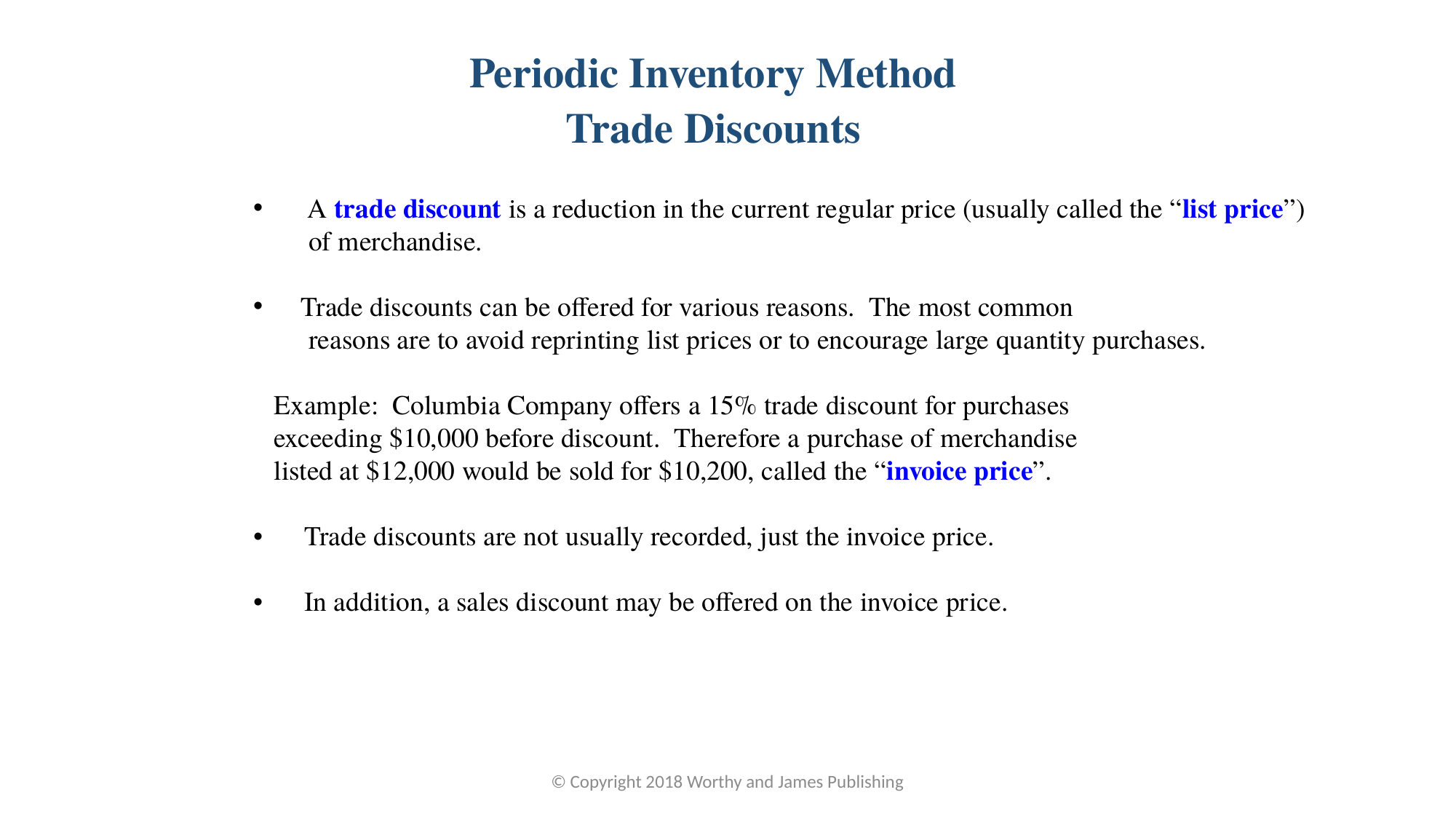

Periodic Inventory Method
Trade Discounts

 A trade discount is a reduction in the current regular price (usually called the “list price”)
        of merchandise.

Trade discounts can be offered for various reasons.  The most common
        reasons are to avoid reprinting list prices or to encourage large quantity purchases.

   Example:  Columbia Company offers a 15% trade discount for purchases
   exceeding $10,000 before discount.  Therefore a purchase of merchandise
   listed at $12,000 would be sold for $10,200, called the “invoice price”.

•      Trade discounts are not usually recorded, just the invoice price.

•      In addition, a sales discount may be offered on the invoice price.

© Copyright 2018 Worthy and James Publishing